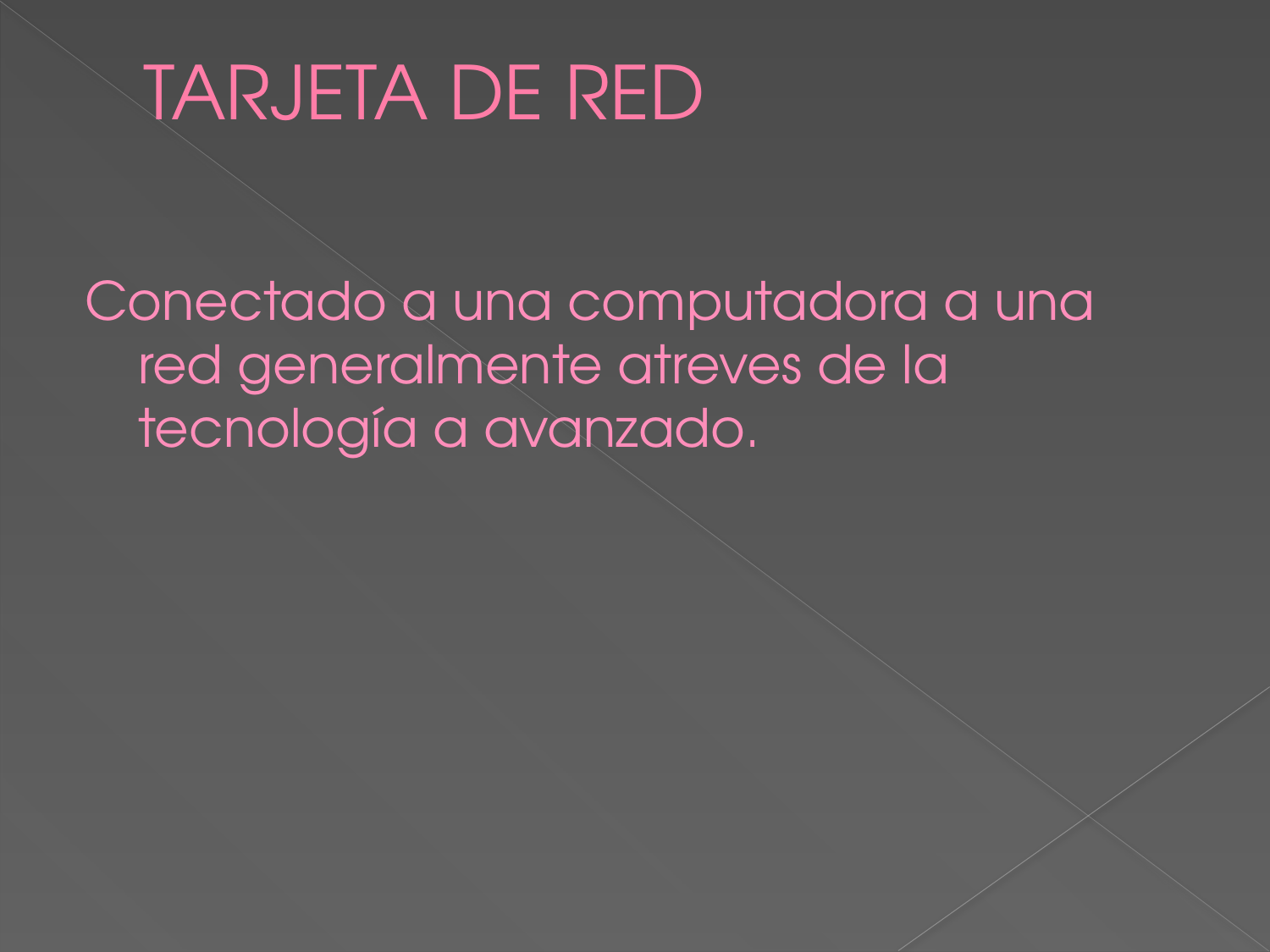

# TARJETA DE RED
Conectado a una computadora a una red generalmente atreves de la tecnología a avanzado.